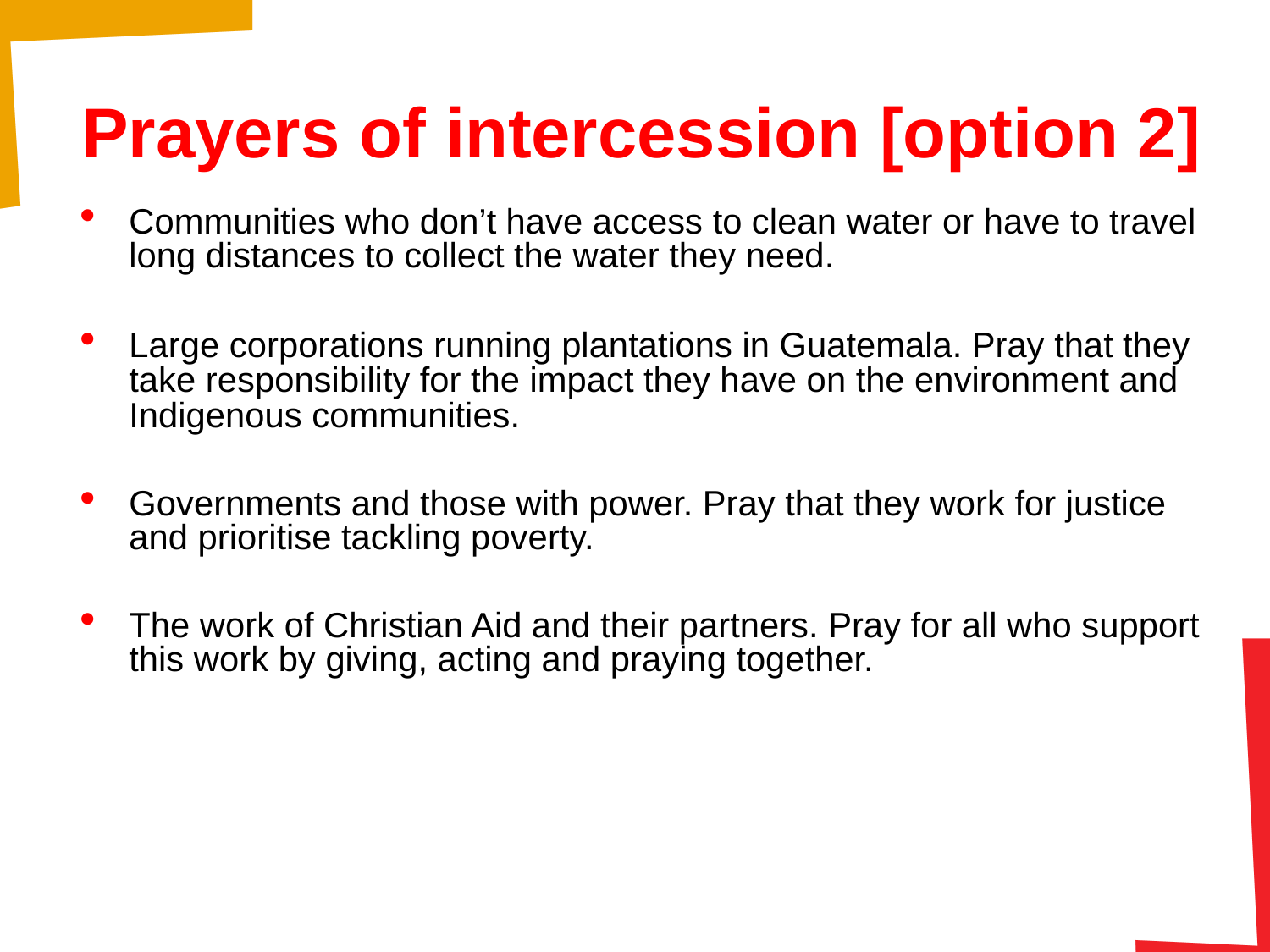

# Prayers of intercession [option 2]
Communities who don’t have access to clean water or have to travel long distances to collect the water they need.

Large corporations running plantations in Guatemala. Pray that they take responsibility for the impact they have on the environment and Indigenous communities.

Governments and those with power. Pray that they work for justice and prioritise tackling poverty.

The work of Christian Aid and their partners. Pray for all who support this work by giving, acting and praying together.
18